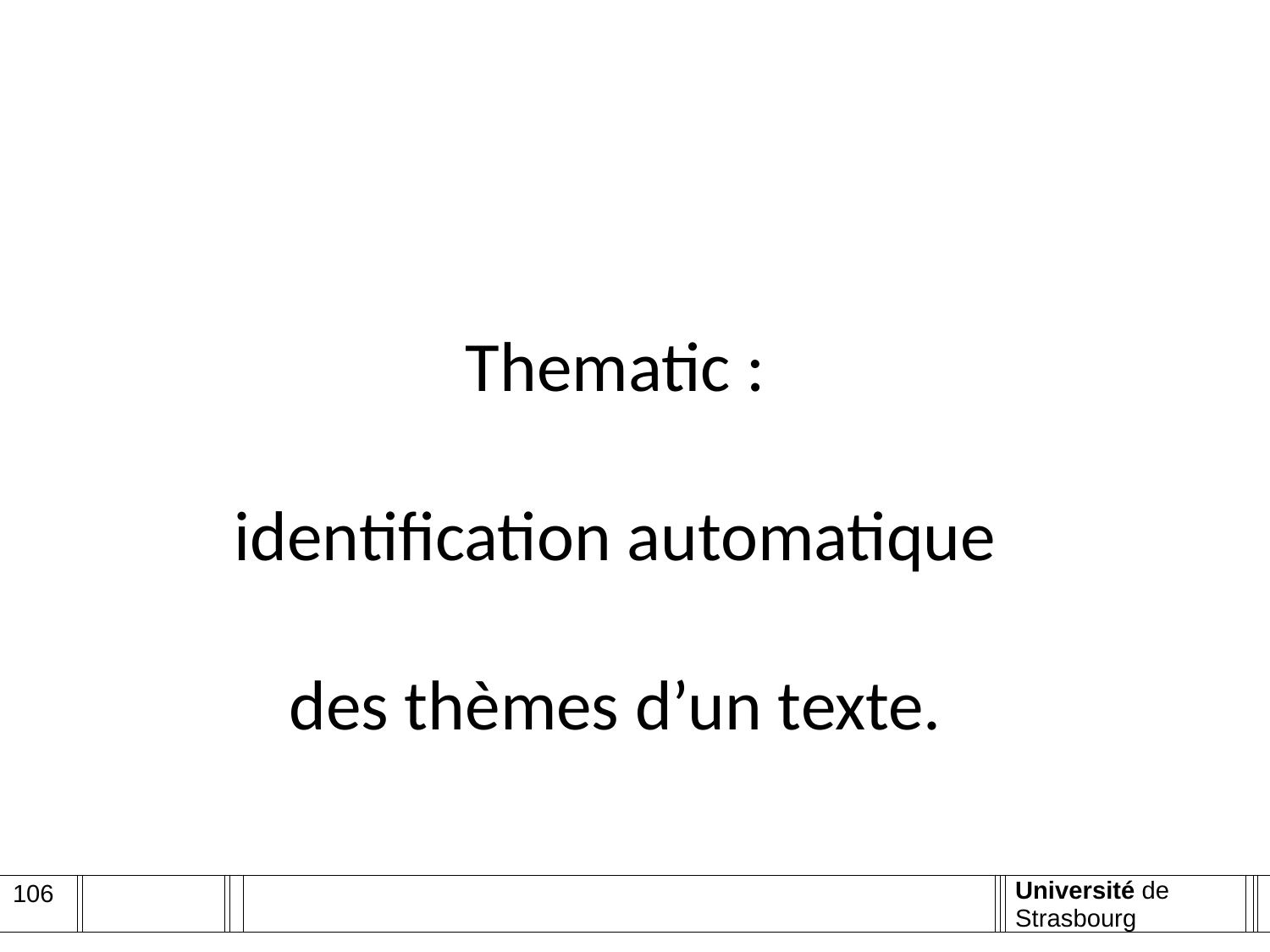

Thematic :

identification automatique

des thèmes d’un texte.
106